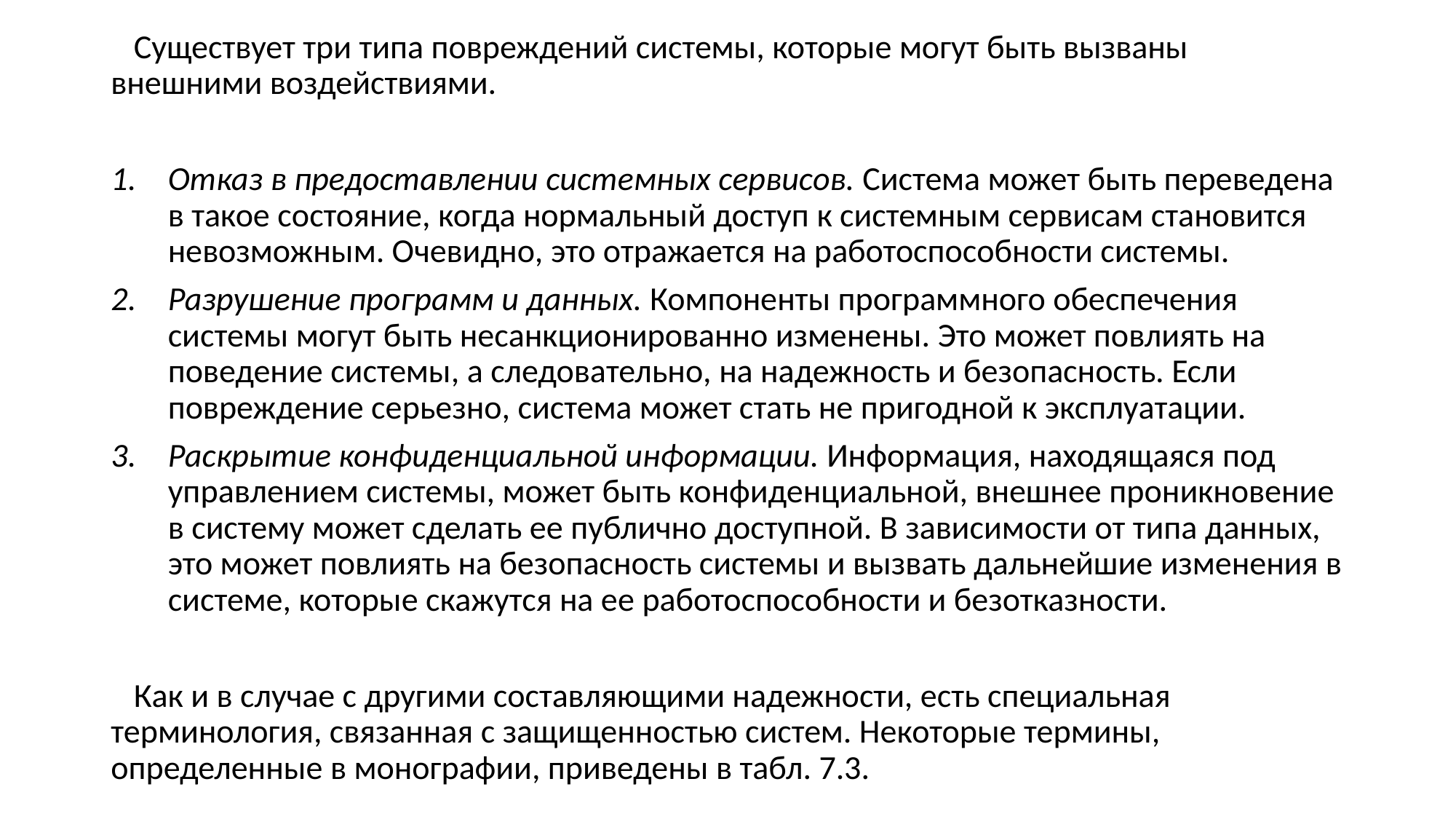

Существует три типа повреждений системы, которые могут быть вызваны внешними воздействиями.

Отказ в предоставлении системных сервисов. Система может быть переведена в такое состояние, когда нормальный доступ к системным сервисам становится невозможным. Очевидно, это отражается на работоспособности системы.
Разрушение программ и данных. Компоненты программного обеспечения системы могут быть несанкционированно изменены. Это может повлиять на поведение системы, а следовательно, на надежность и безопасность. Если повреждение серьезно, система может стать не пригодной к эксплуатации.
Раскрытие конфиденциальной информации. Информация, находящаяся под управлением системы, может быть конфиденциальной, внешнее проникновение в систему может сделать ее публично доступной. В зависимости от типа данных, это может повлиять на безопасность системы и вызвать дальнейшие изменения в системе, которые скажутся на ее работоспособности и безотказности.

   Как и в случае с другими составляющими надежности, есть специальная терминология, связанная с защищенностью систем. Некоторые термины, определенные в монографии, приведены в табл. 7.3.